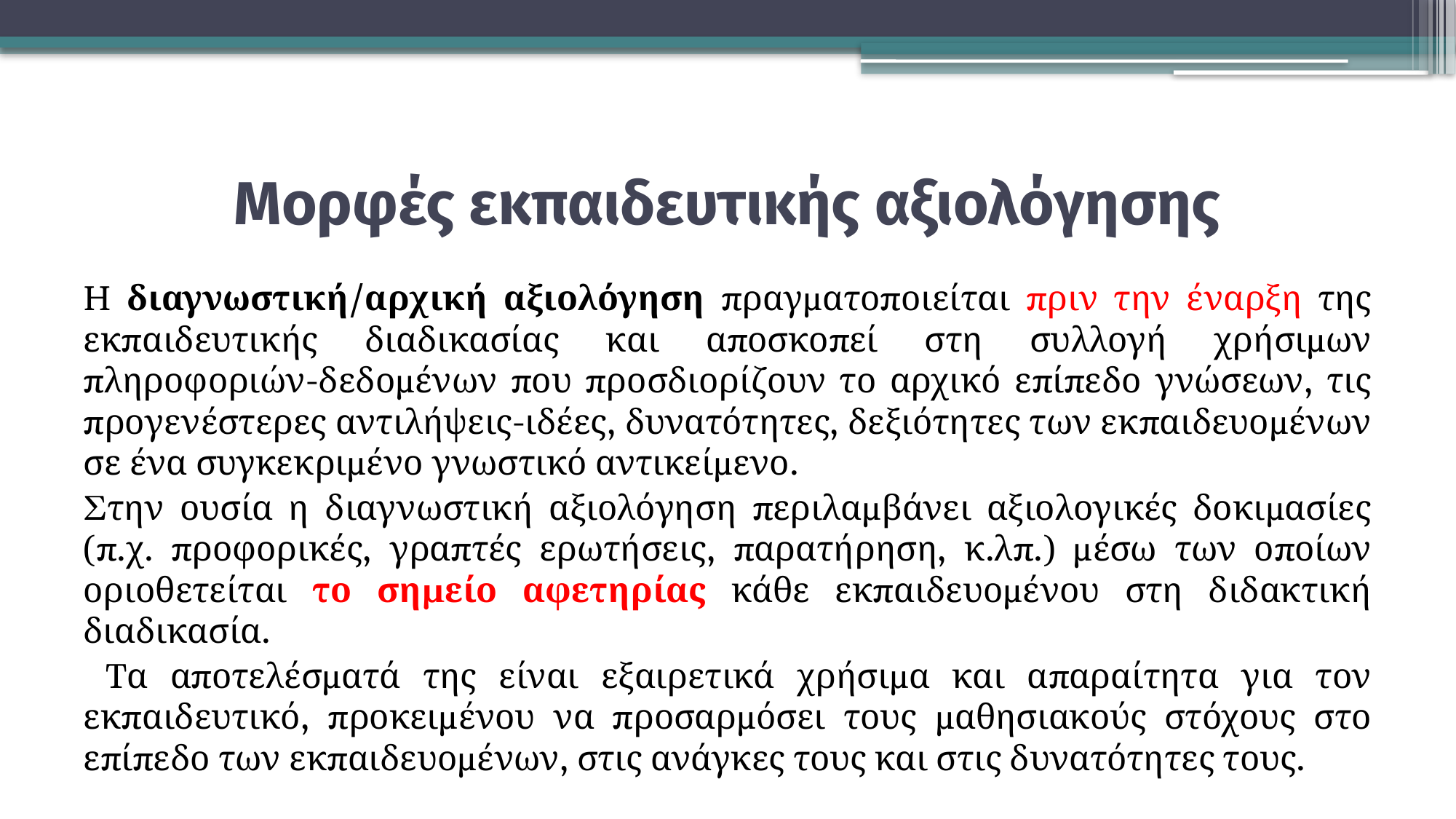

# Μορφές εκπαιδευτικής αξιολόγησης
Η διαγνωστική/αρχική αξιολόγηση πραγματοποιείται πριν την έναρξη της εκπαιδευτικής διαδικασίας και αποσκοπεί στη συλλογή χρήσιμων πληροφοριών-δεδομένων που προσδιορίζουν το αρχικό επίπεδο γνώσεων, τις προγενέστερες αντιλήψεις-ιδέες, δυνατότητες, δεξιότητες των εκπαιδευομένων σε ένα συγκεκριμένο γνωστικό αντικείμενο.
Στην ουσία η διαγνωστική αξιολόγηση περιλαμβάνει αξιολογικές δοκιμασίες (π.χ. προφορικές, γραπτές ερωτήσεις, παρατήρηση, κ.λπ.) μέσω των οποίων οριοθετείται το σημείο αφετηρίας κάθε εκπαιδευομένου στη διδακτική διαδικασία.
 Τα αποτελέσματά της είναι εξαιρετικά χρήσιμα και απαραίτητα για τον εκπαιδευτικό, προκειμένου να προσαρμόσει τους μαθησιακούς στόχους στο επίπεδο των εκπαιδευομένων, στις ανάγκες τους και στις δυνατότητες τους.